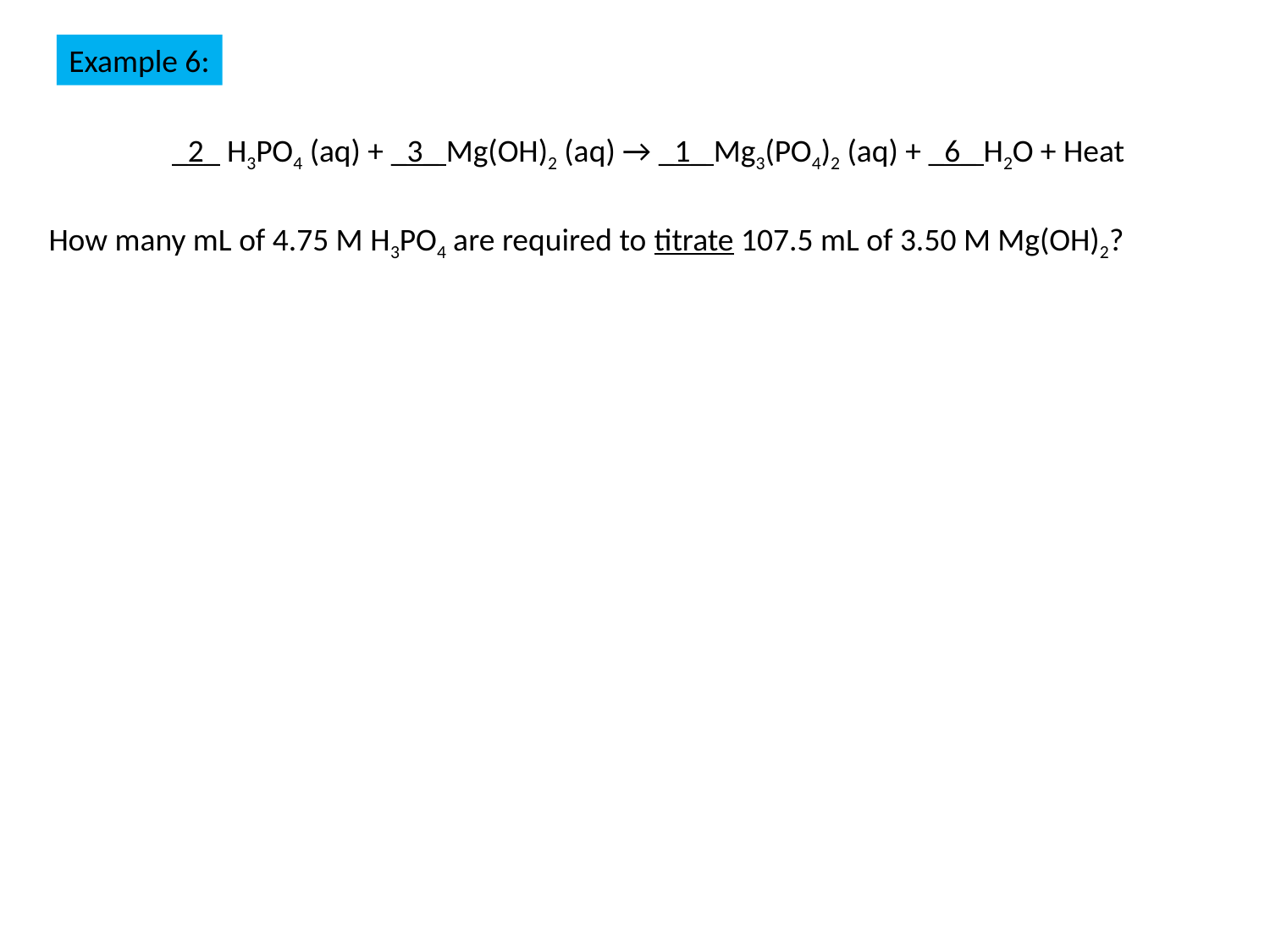

Example 6:
_2_ H3PO4 (aq) + _3_ Mg(OH)2 (aq) → _1_ Mg3(PO4)2 (aq) + _6_ H2O + Heat
How many mL of 4.75 M H3PO4 are required to titrate 107.5 mL of 3.50 M Mg(OH)2?